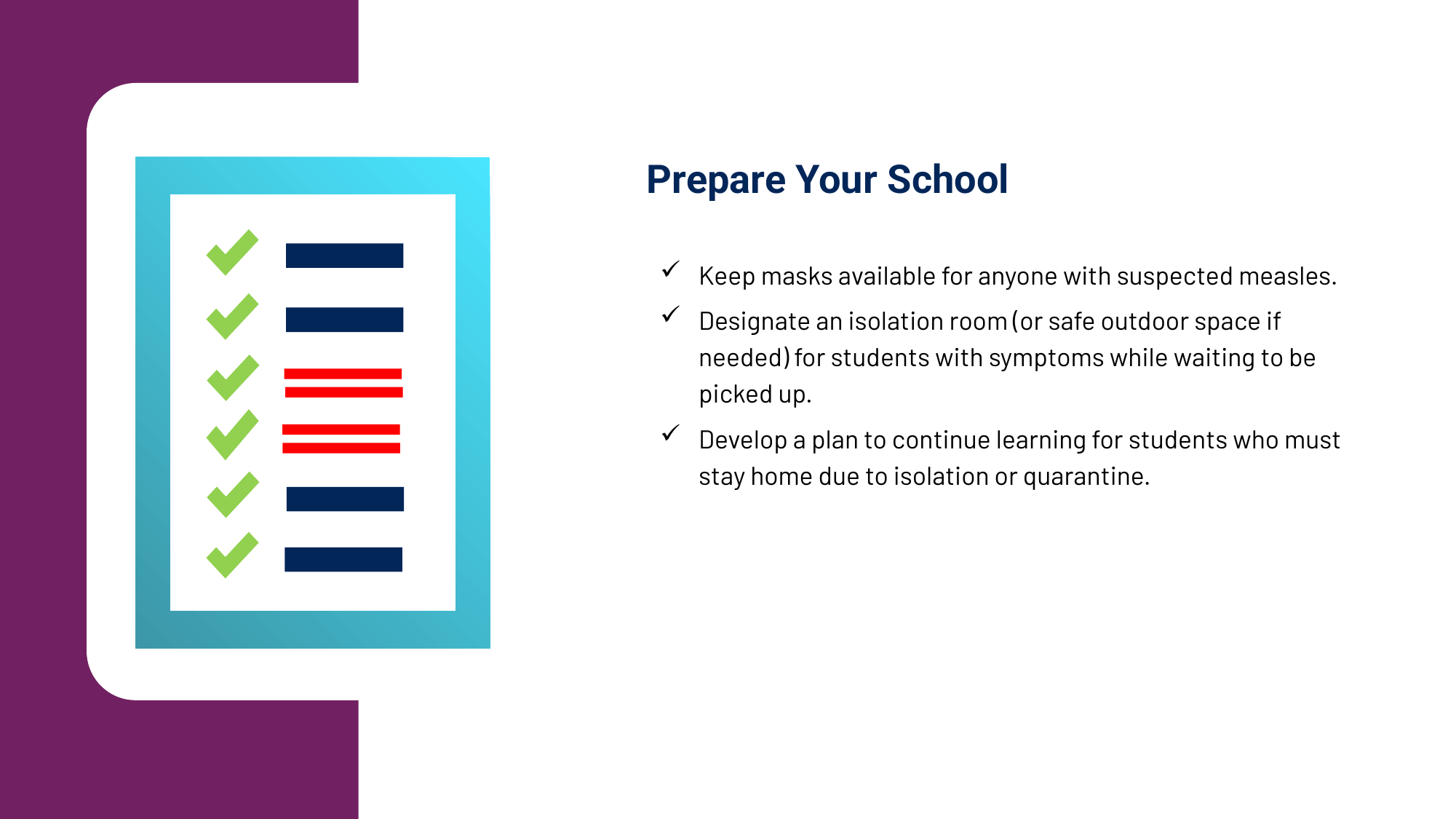

# Prepare Your School

Keep masks available for anyone with suspected measles.
Designate an isolation room (or safe outdoor space if needed) for students with symptoms while waiting to be picked up.
Develop a plan to continue learning for students who must stay home due to isolation or quarantine.